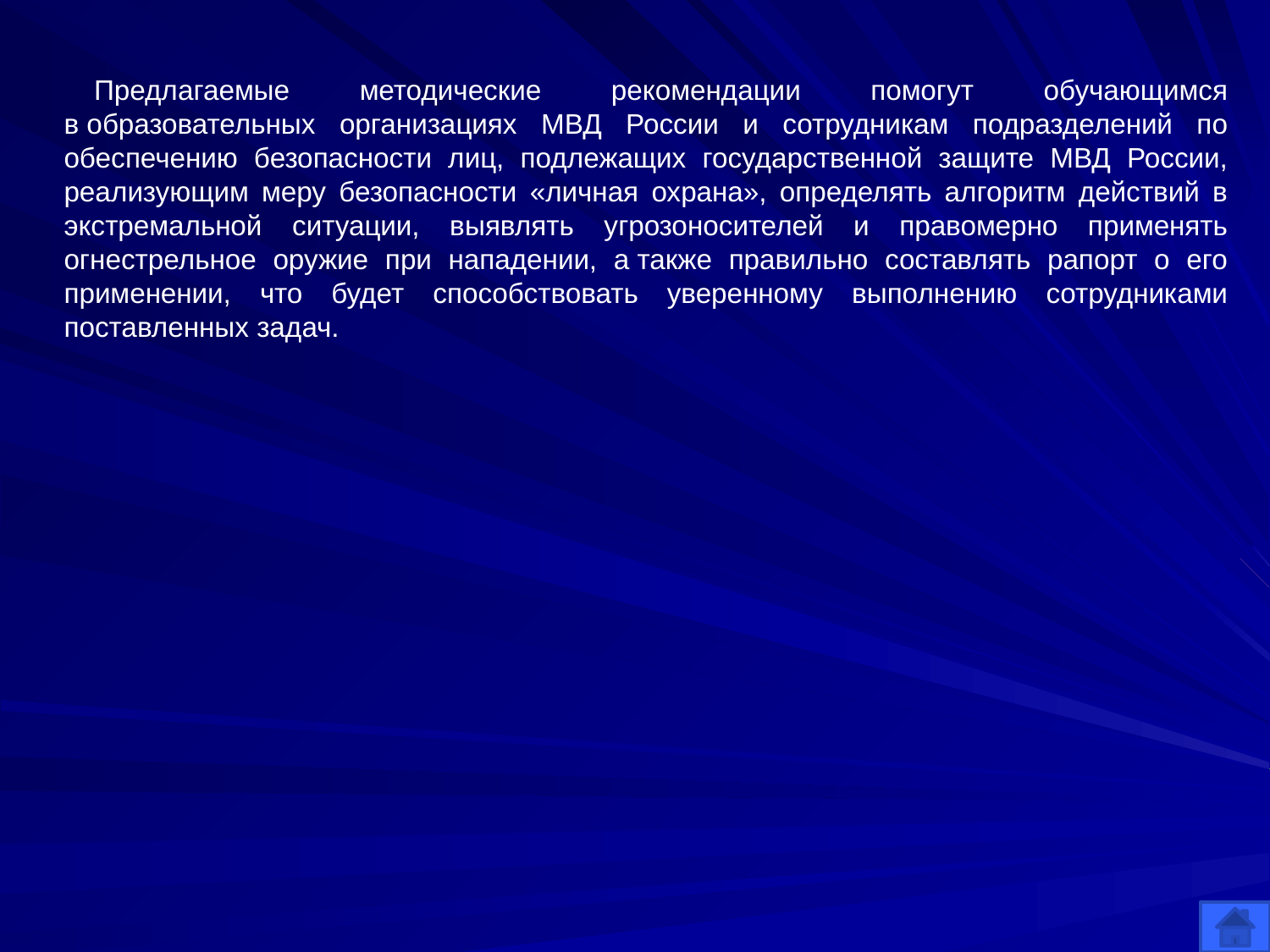

Предлагаемые методические рекомендации помогут обучающимся в образовательных организациях МВД России и сотрудникам подразделений по обеспечению безопасности лиц, подлежащих государственной защите МВД России, реализующим меру безопасности «личная охрана», определять алгоритм действий в экстремальной ситуации, выявлять угрозоносителей и правомерно применять огнестрельное оружие при нападении, а также правильно составлять рапорт о его применении, что будет способствовать уверенному выполнению сотрудниками поставленных задач.